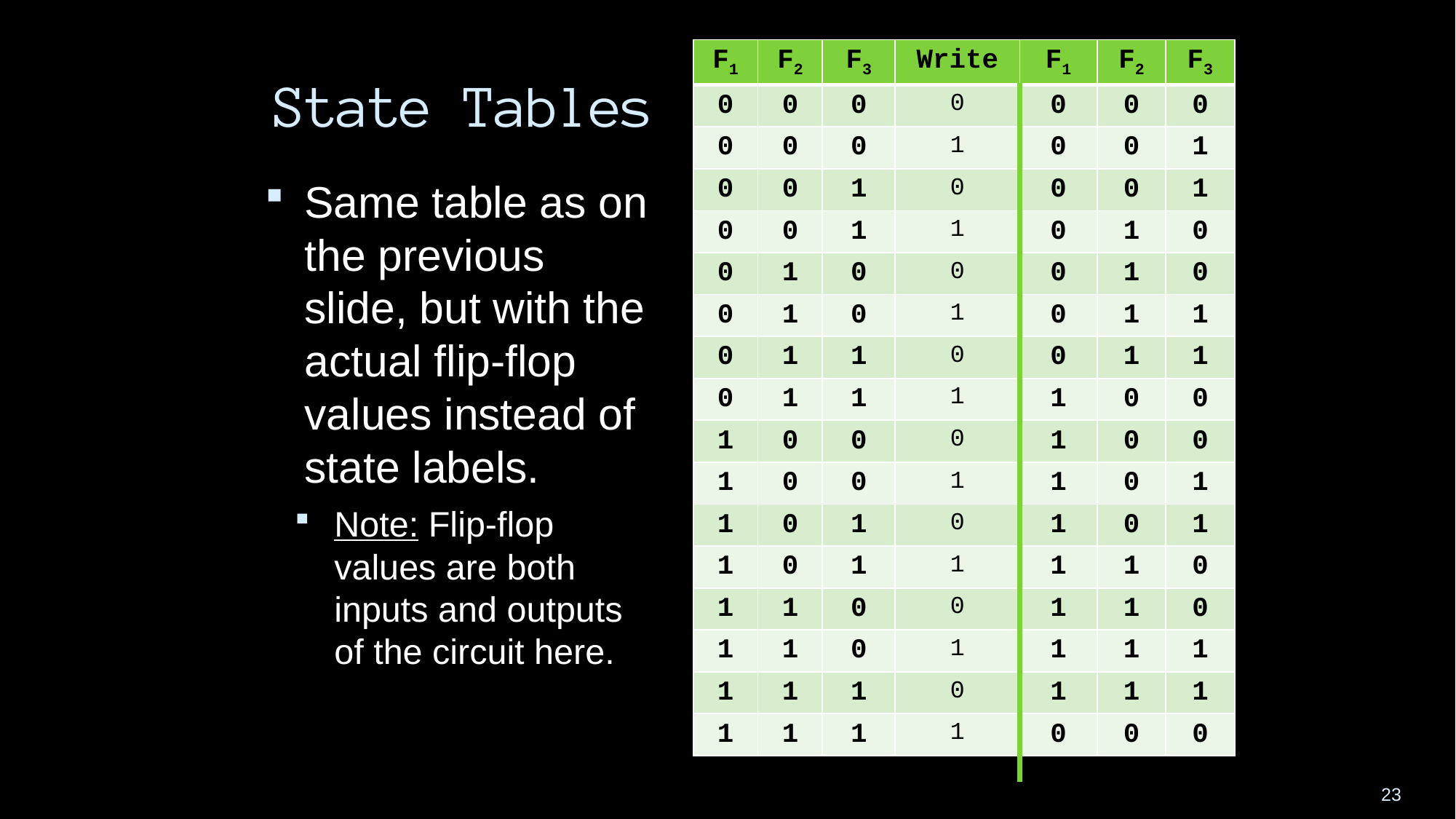

| F1 | F2 | F3 | Write | F1 | F2 | F3 |
| --- | --- | --- | --- | --- | --- | --- |
| 0 | 0 | 0 | 0 | 0 | 0 | 0 |
| 0 | 0 | 0 | 1 | 0 | 0 | 1 |
| 0 | 0 | 1 | 0 | 0 | 0 | 1 |
| 0 | 0 | 1 | 1 | 0 | 1 | 0 |
| 0 | 1 | 0 | 0 | 0 | 1 | 0 |
| 0 | 1 | 0 | 1 | 0 | 1 | 1 |
| 0 | 1 | 1 | 0 | 0 | 1 | 1 |
| 0 | 1 | 1 | 1 | 1 | 0 | 0 |
| 1 | 0 | 0 | 0 | 1 | 0 | 0 |
| 1 | 0 | 0 | 1 | 1 | 0 | 1 |
| 1 | 0 | 1 | 0 | 1 | 0 | 1 |
| 1 | 0 | 1 | 1 | 1 | 1 | 0 |
| 1 | 1 | 0 | 0 | 1 | 1 | 0 |
| 1 | 1 | 0 | 1 | 1 | 1 | 1 |
| 1 | 1 | 1 | 0 | 1 | 1 | 1 |
| 1 | 1 | 1 | 1 | 0 | 0 | 0 |
# State Tables
Same table as on the previous slide, but with the actual flip-flop values instead of state labels.
Note: Flip-flop values are both inputs and outputs of the circuit here.

23